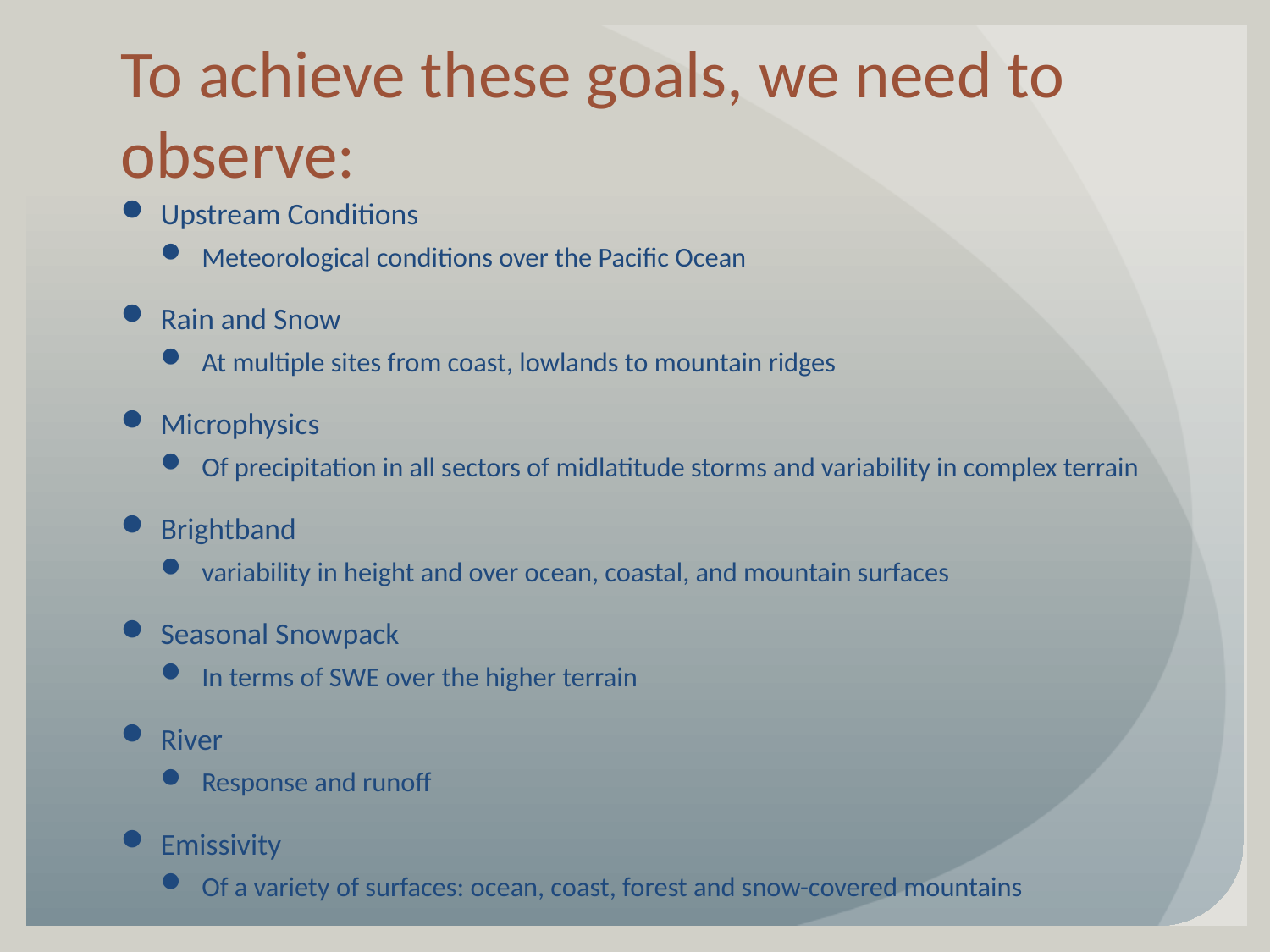

# To achieve these goals, we need to observe:
Upstream Conditions
Meteorological conditions over the Pacific Ocean
Rain and Snow
At multiple sites from coast, lowlands to mountain ridges
Microphysics
Of precipitation in all sectors of midlatitude storms and variability in complex terrain
Brightband
variability in height and over ocean, coastal, and mountain surfaces
Seasonal Snowpack
In terms of SWE over the higher terrain
River
Response and runoff
Emissivity
Of a variety of surfaces: ocean, coast, forest and snow-covered mountains